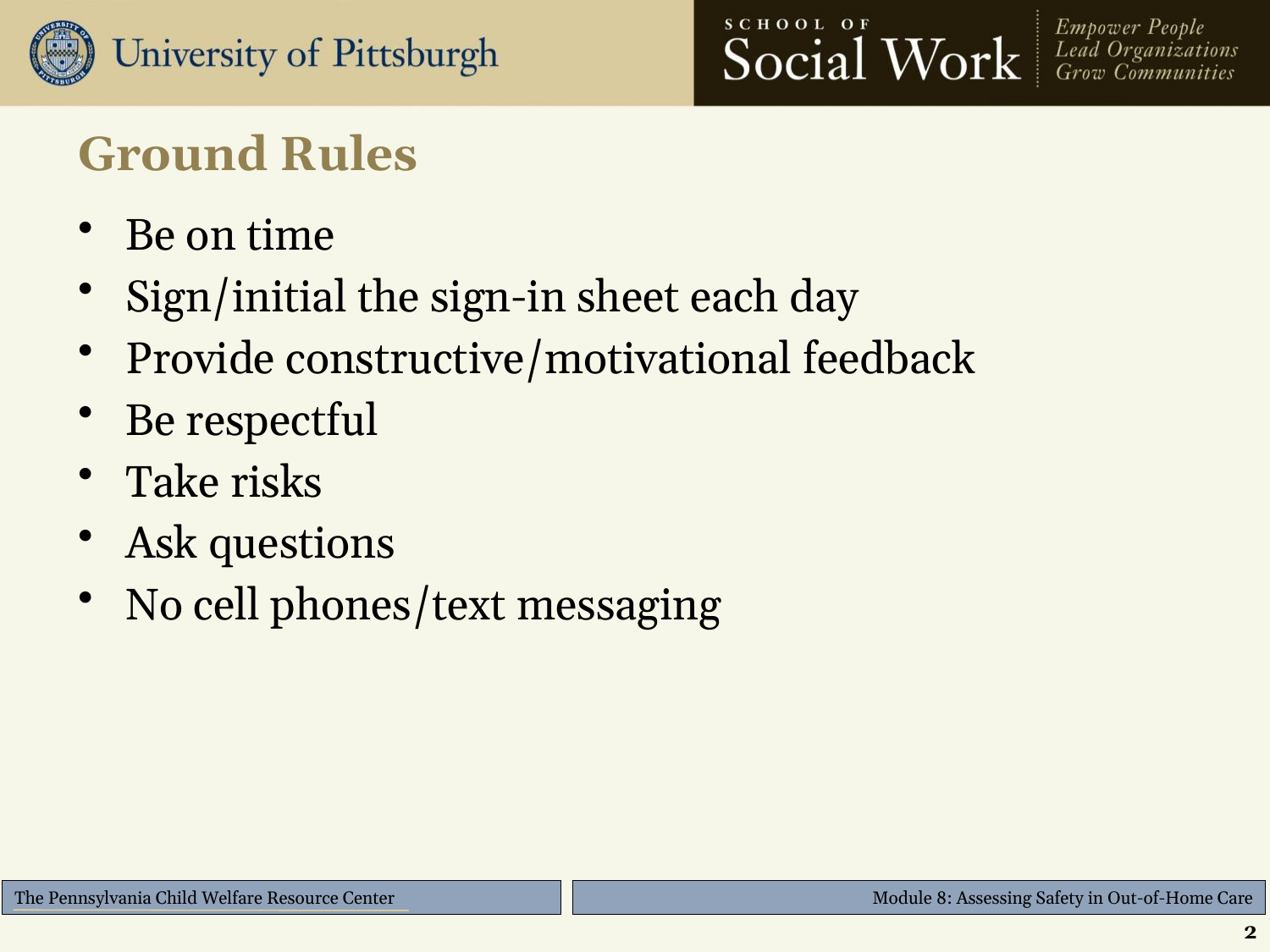

# Ground Rules
Be on time
Sign/initial the sign-in sheet each day
Provide constructive/motivational feedback
Be respectful
Take risks
Ask questions
No cell phones/text messaging
2